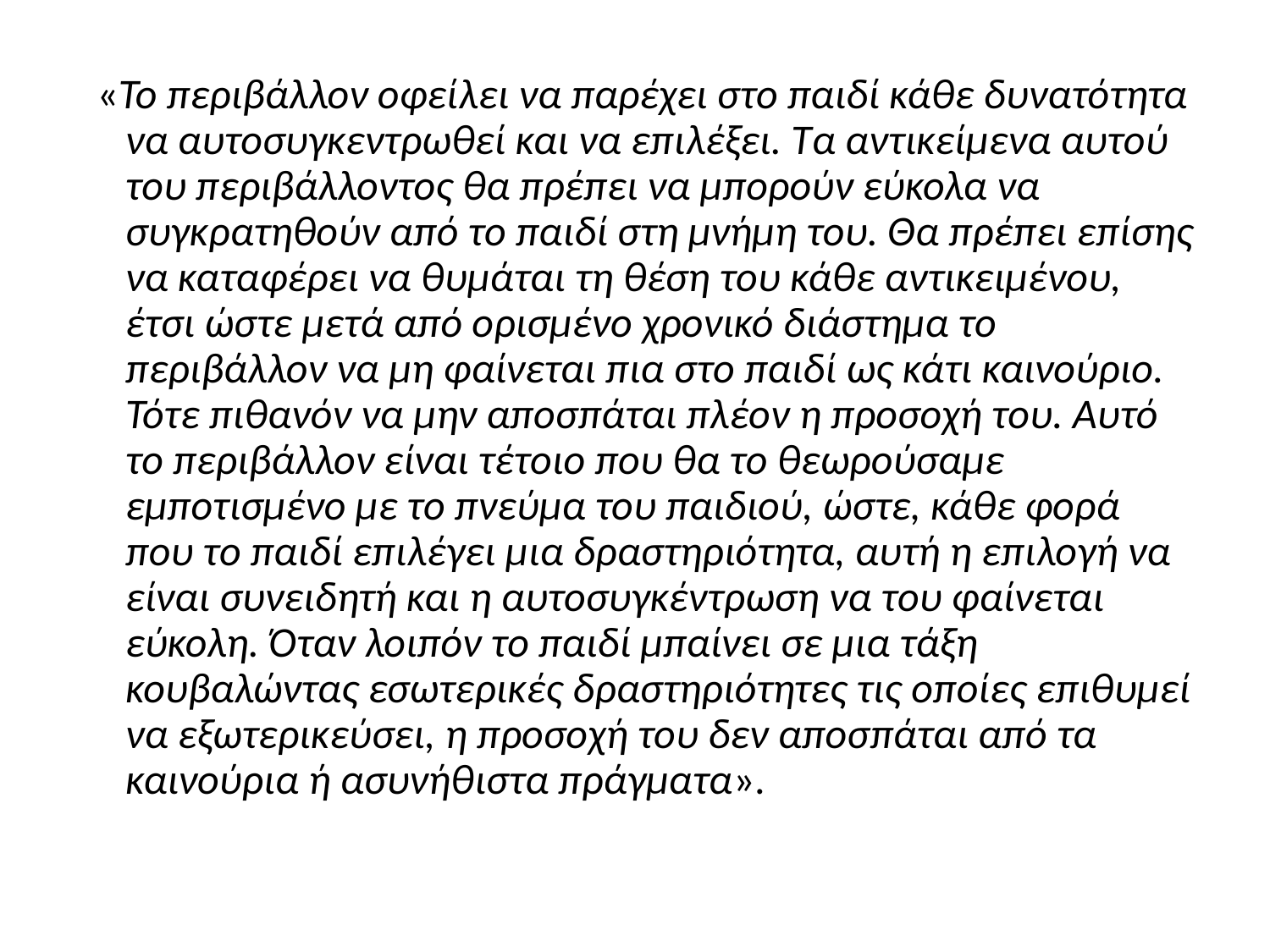

«Το περιβάλλον οφείλει να παρέχει στο παιδί κάθε δυνατότητα να αυτοσυγκεντρωθεί και να επιλέξει. Τα αντικείμενα αυτού του περιβάλλοντος θα πρέπει να μπορούν εύκολα να συγκρατηθούν από το παιδί στη μνήμη του. Θα πρέπει επίσης να καταφέρει να θυμάται τη θέση του κάθε αντικειμένου, έτσι ώστε μετά από ορισμένο χρονικό διάστημα το περιβάλλον να μη φαίνεται πια στο παιδί ως κάτι καινούριο. Τότε πιθανόν να μην αποσπάται πλέον η προσοχή του. Αυτό το περιβάλλον είναι τέτοιο που θα το θεωρούσαμε εμποτισμένο με το πνεύμα του παιδιού, ώστε, κάθε φορά που το παιδί επιλέγει μια δραστηριότητα, αυτή η επιλογή να είναι συνειδητή και η αυτοσυγκέντρωση να του φαίνεται εύκολη. Όταν λοιπόν το παιδί μπαίνει σε μια τάξη κουβαλώντας εσωτερικές δραστηριότητες τις οποίες επιθυμεί να εξωτερικεύσει, η προσοχή του δεν αποσπάται από τα καινούρια ή ασυνήθιστα πράγματα».